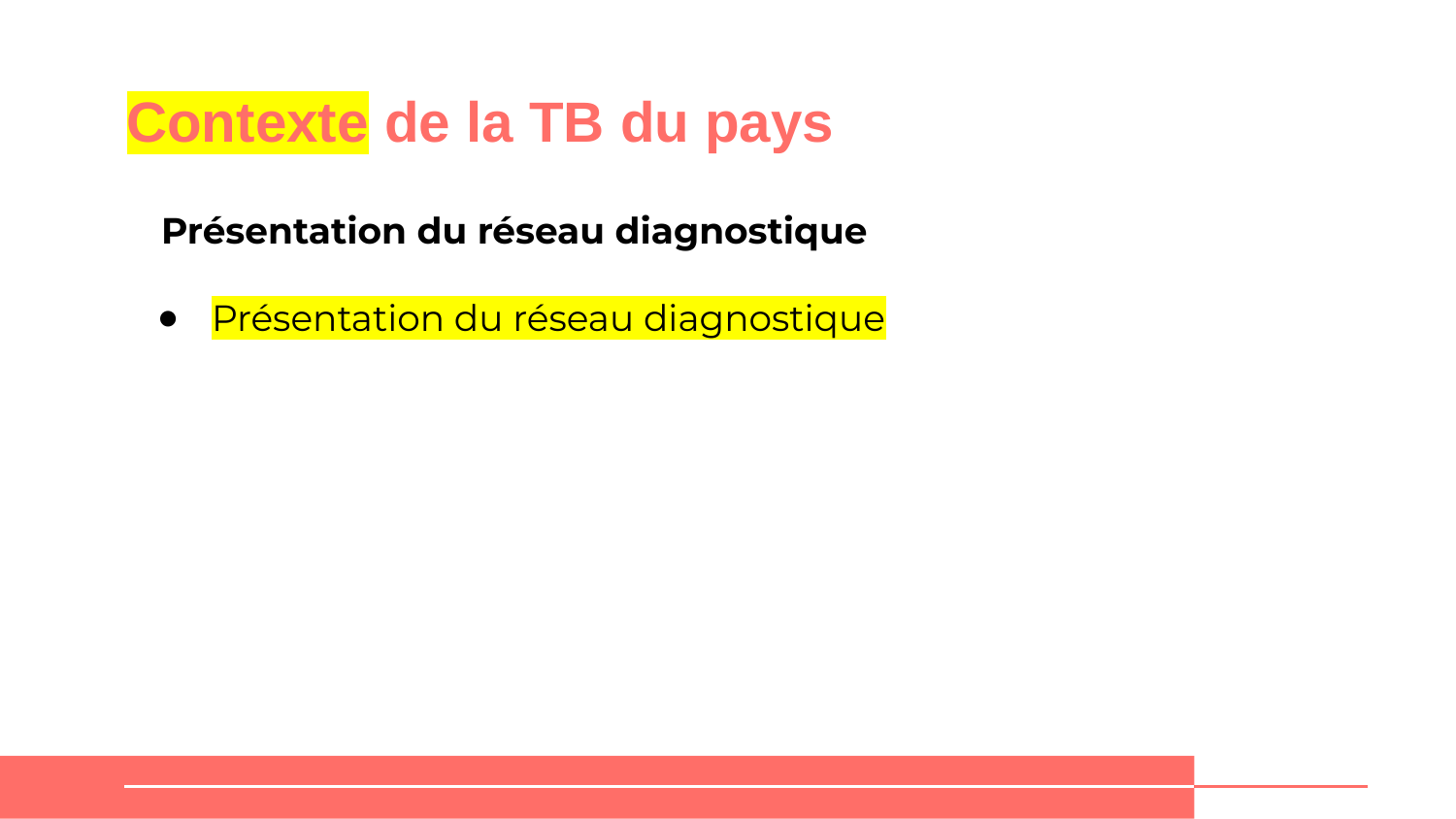

# Contexte de la TB du pays
Présentation du réseau diagnostique

Présentation du réseau diagnostique